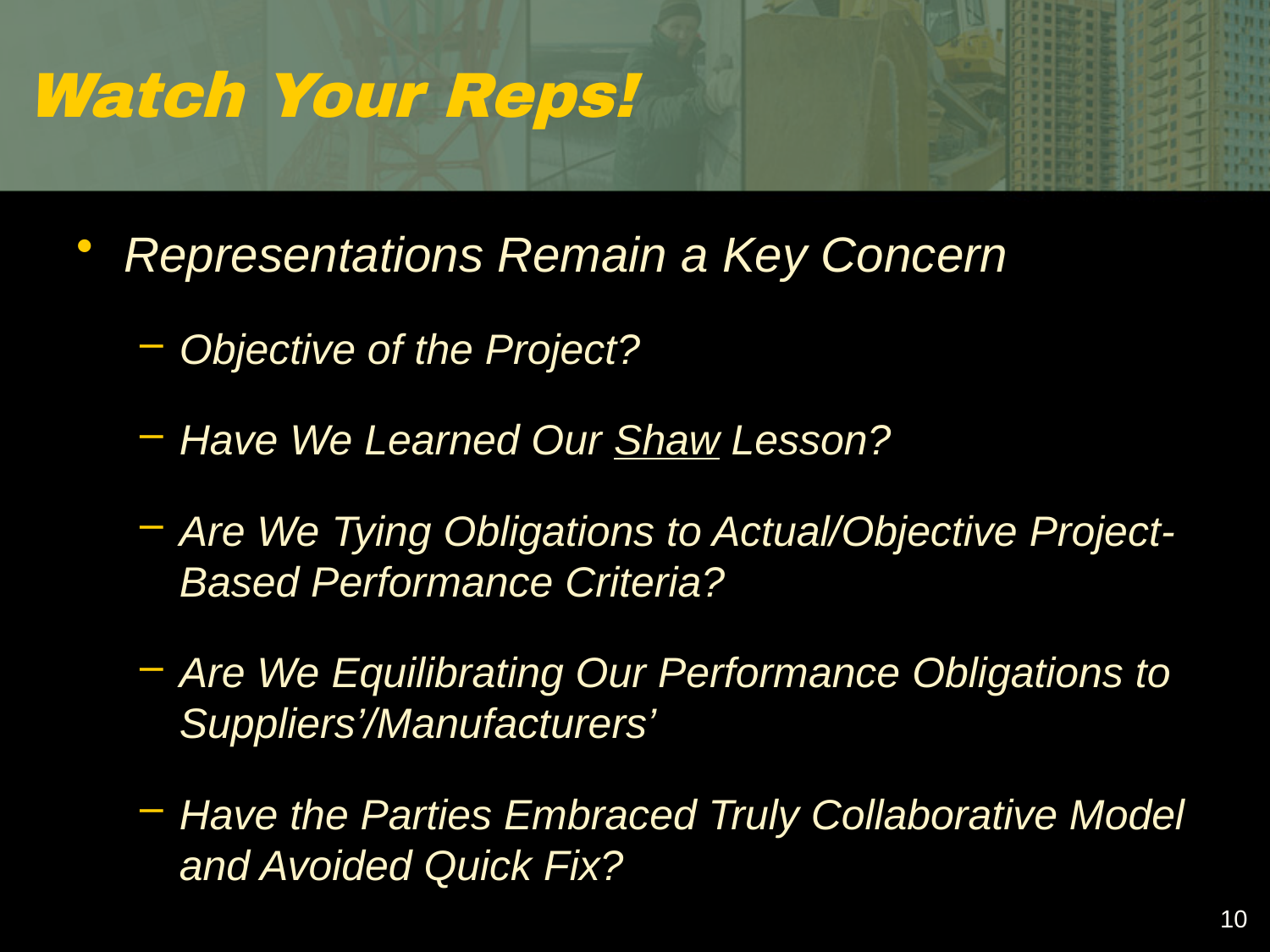

# Watch Your Reps!
Representations Remain a Key Concern
Objective of the Project?
Have We Learned Our Shaw Lesson?
Are We Tying Obligations to Actual/Objective Project-Based Performance Criteria?
Are We Equilibrating Our Performance Obligations to Suppliers’/Manufacturers’
Have the Parties Embraced Truly Collaborative Model and Avoided Quick Fix?

10